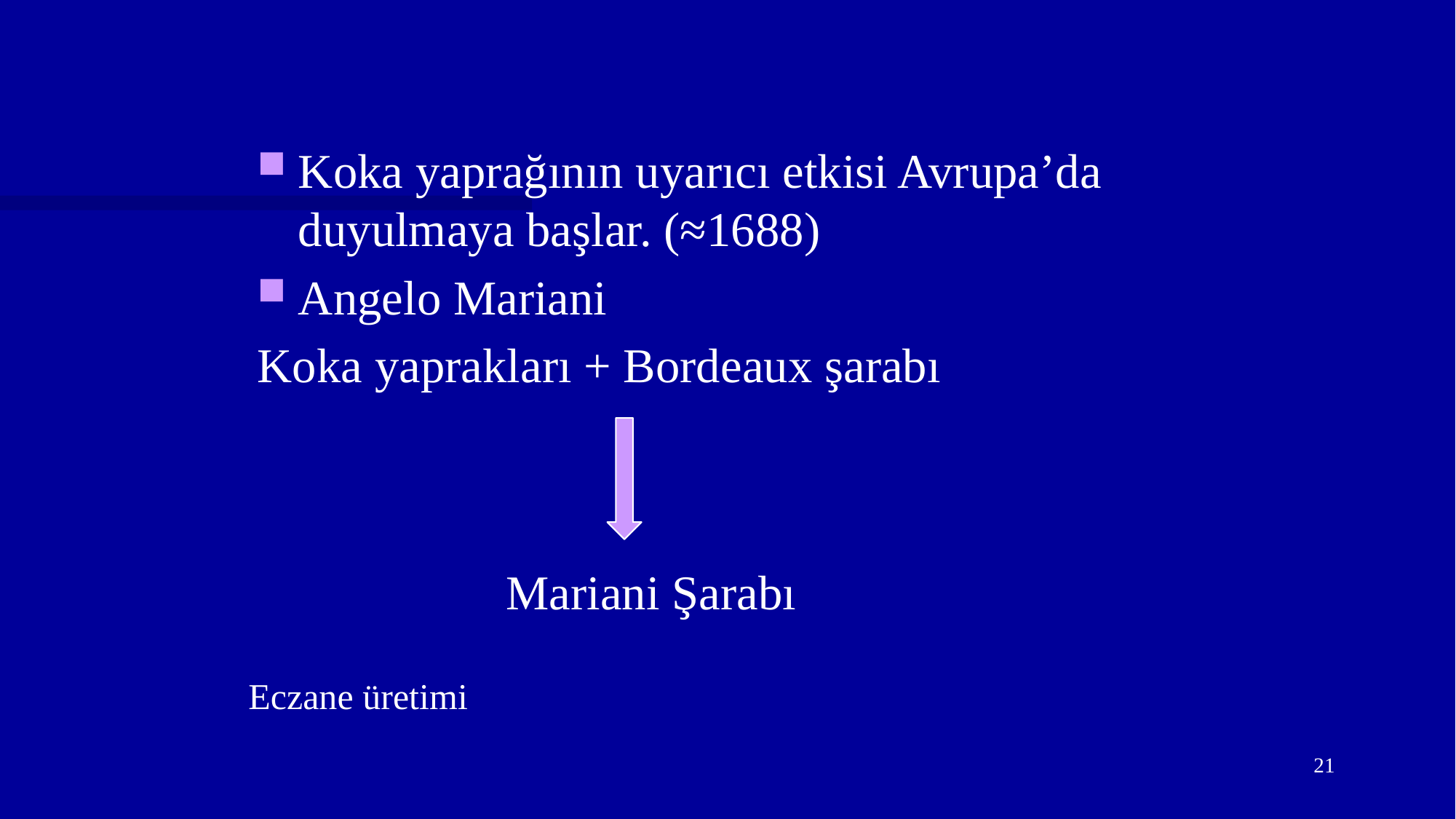

Koka yaprağının uyarıcı etkisi Avrupa’da duyulmaya başlar. (≈1688)
Angelo Mariani
Koka yaprakları + Bordeaux şarabı

Mariani Şarabı
Eczane üretimi
21